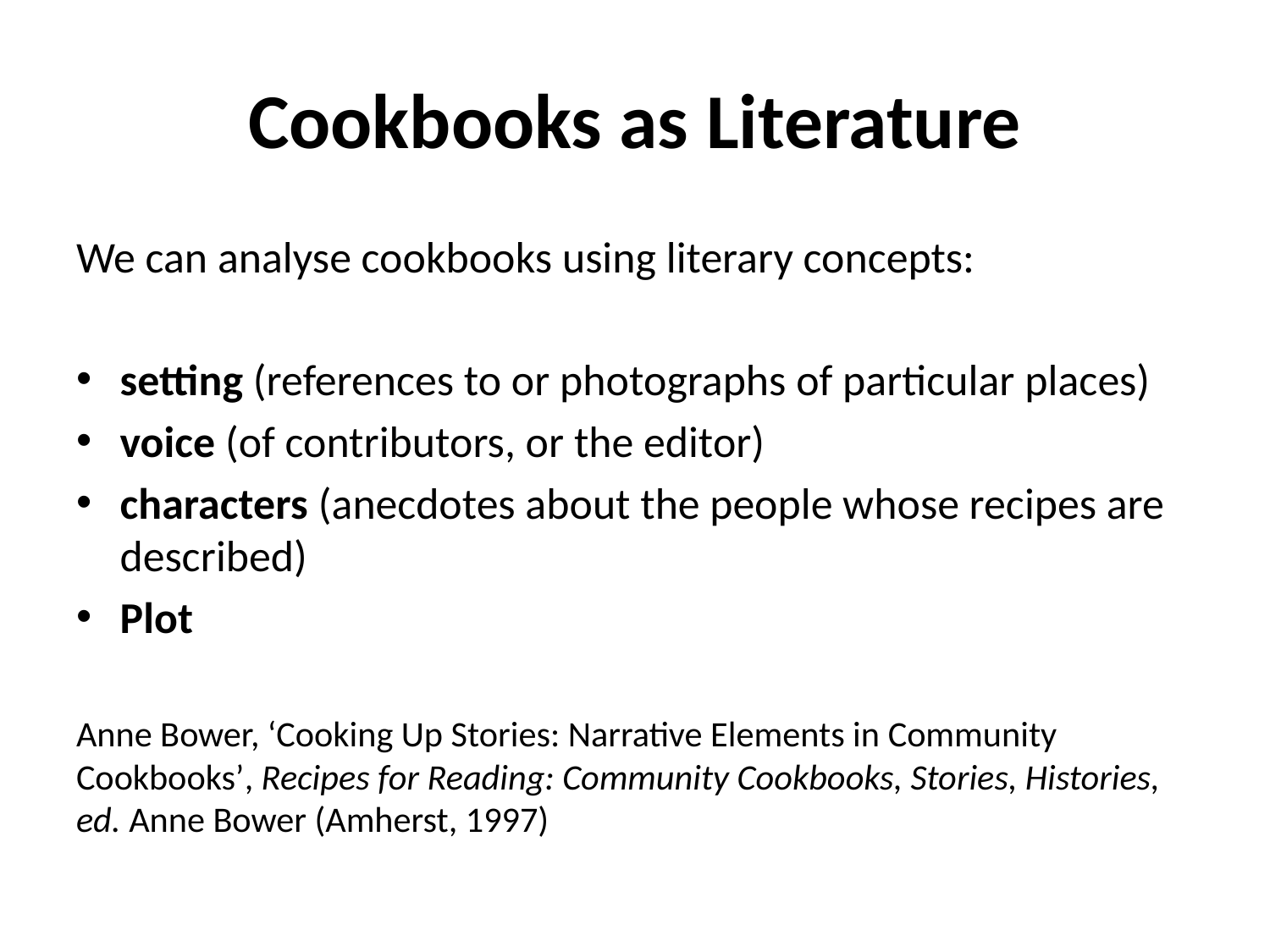

# Cookbooks as Literature
We can analyse cookbooks using literary concepts:

setting (references to or photographs of particular places)
voice (of contributors, or the editor)
characters (anecdotes about the people whose recipes are described)
Plot

Anne Bower, ‘Cooking Up Stories: Narrative Elements in Community Cookbooks’, Recipes for Reading: Community Cookbooks, Stories, Histories, ed. Anne Bower (Amherst, 1997)